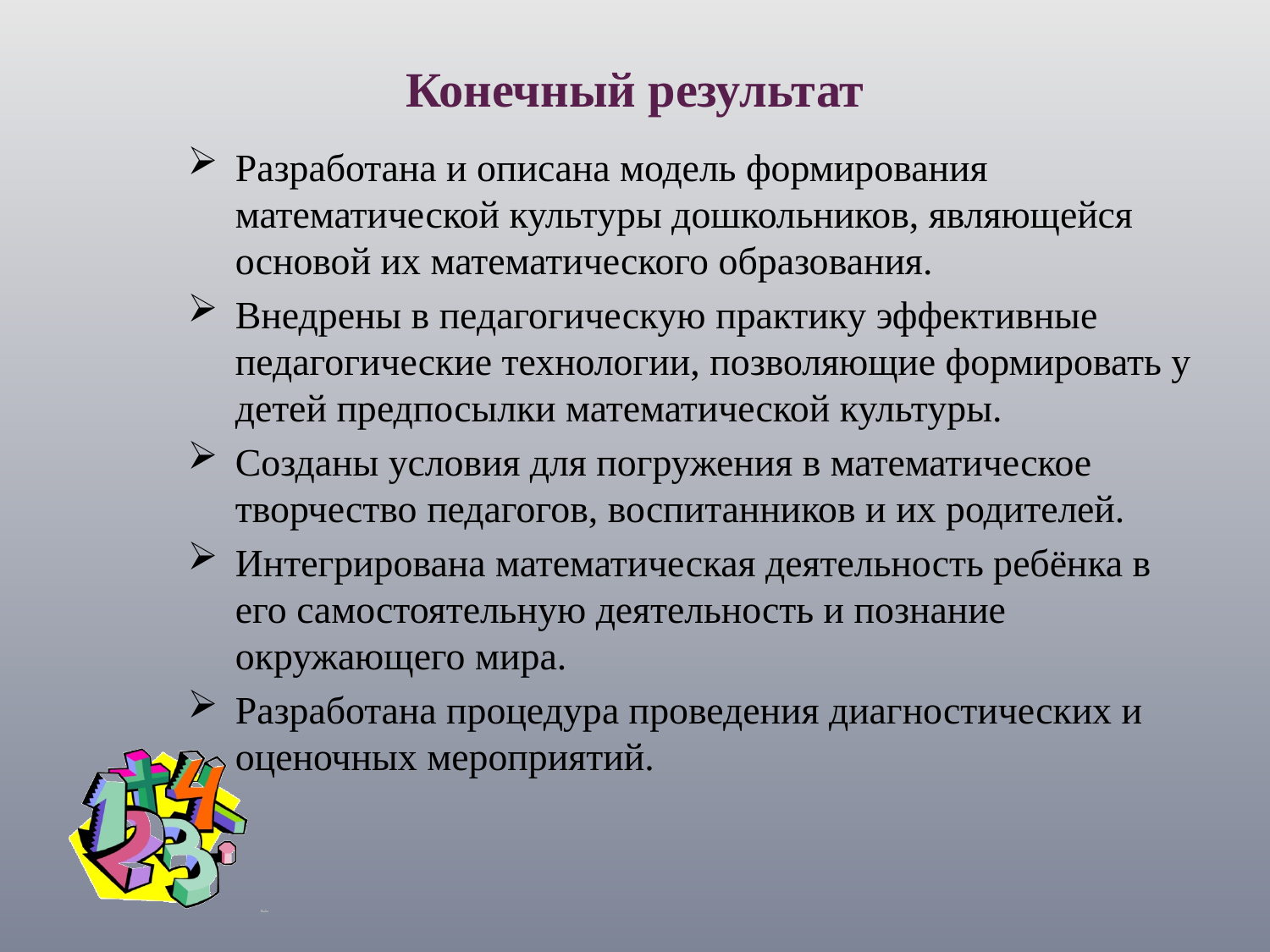

# Конечный результат
Разработана и описана модель формирования математической культуры дошкольников, являющейся основой их математического образования.
Внедрены в педагогическую практику эффективные педагогические технологии, позволяющие формировать у детей предпосылки математической культуры.
Созданы условия для погружения в математическое творчество педагогов, воспитанников и их родителей.
Интегрирована математическая деятельность ребёнка в его самостоятельную деятельность и познание окружающего мира.
Разработана процедура проведения диагностических и оценочных мероприятий.